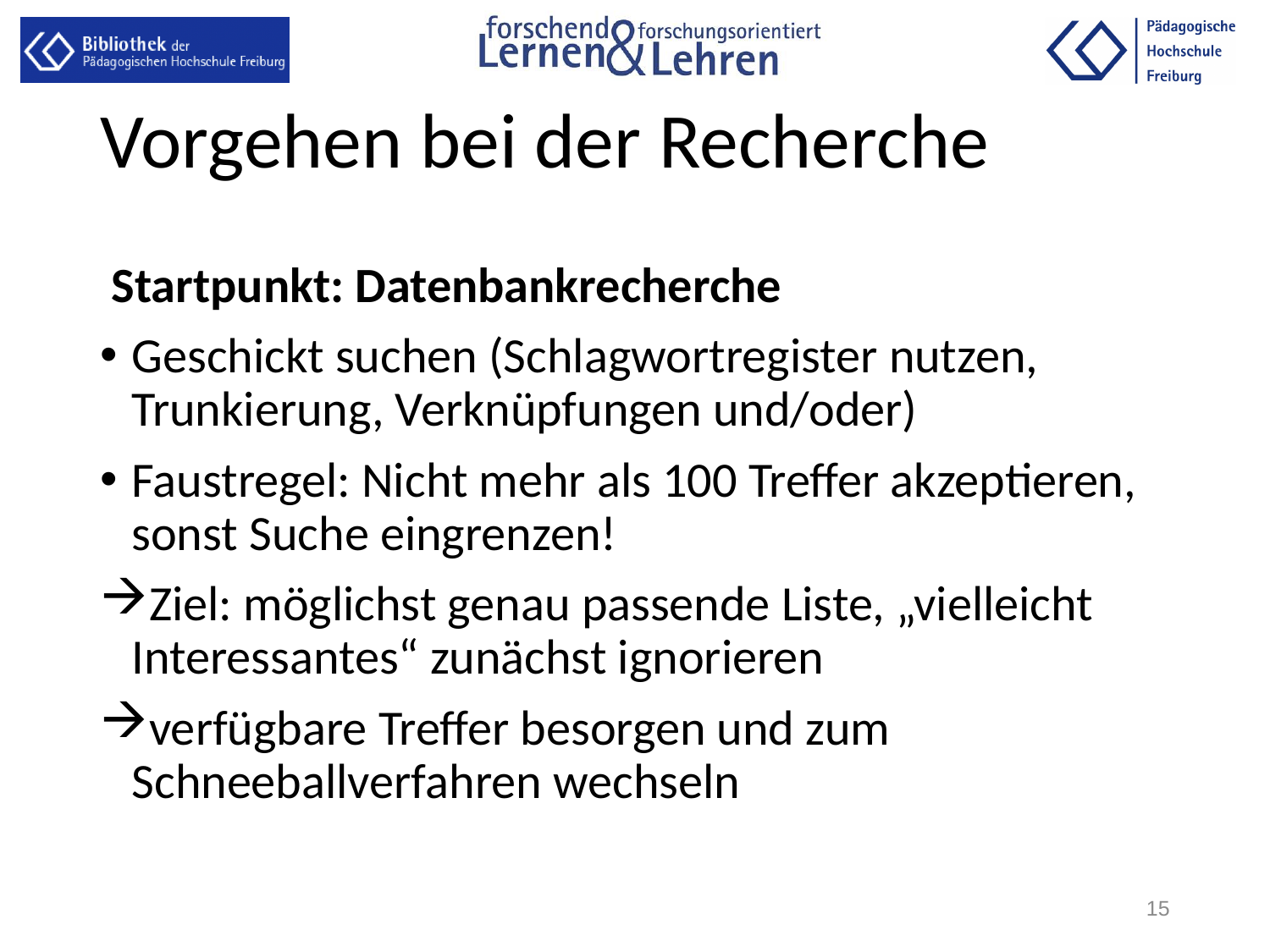

# Vorgehen bei der Recherche
Startpunkt: Datenbankrecherche
Geschickt suchen (Schlagwortregister nutzen, Trunkierung, Verknüpfungen und/oder)
Faustregel: Nicht mehr als 100 Treffer akzeptieren, sonst Suche eingrenzen!
Ziel: möglichst genau passende Liste, „vielleicht Interessantes“ zunächst ignorieren
verfügbare Treffer besorgen und zum Schneeballverfahren wechseln

15